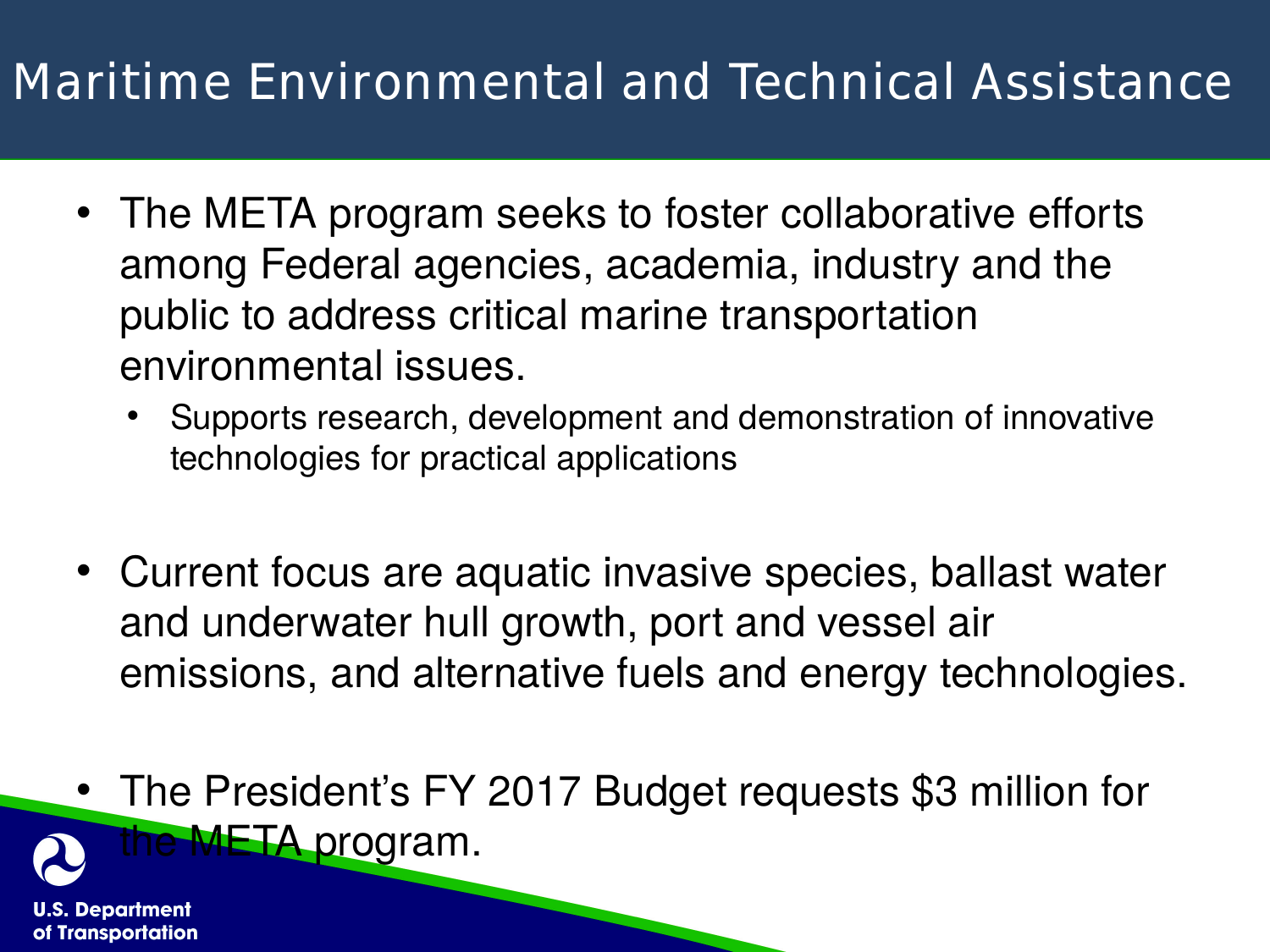

# Maritime Environmental and Technical Assistance
The META program seeks to foster collaborative efforts among Federal agencies, academia, industry and the public to address critical marine transportation environmental issues.
Supports research, development and demonstration of innovative technologies for practical applications

Current focus are aquatic invasive species, ballast water and underwater hull growth, port and vessel air emissions, and alternative fuels and energy technologies.

The President’s FY 2017 Budget requests $3 million for the META program.